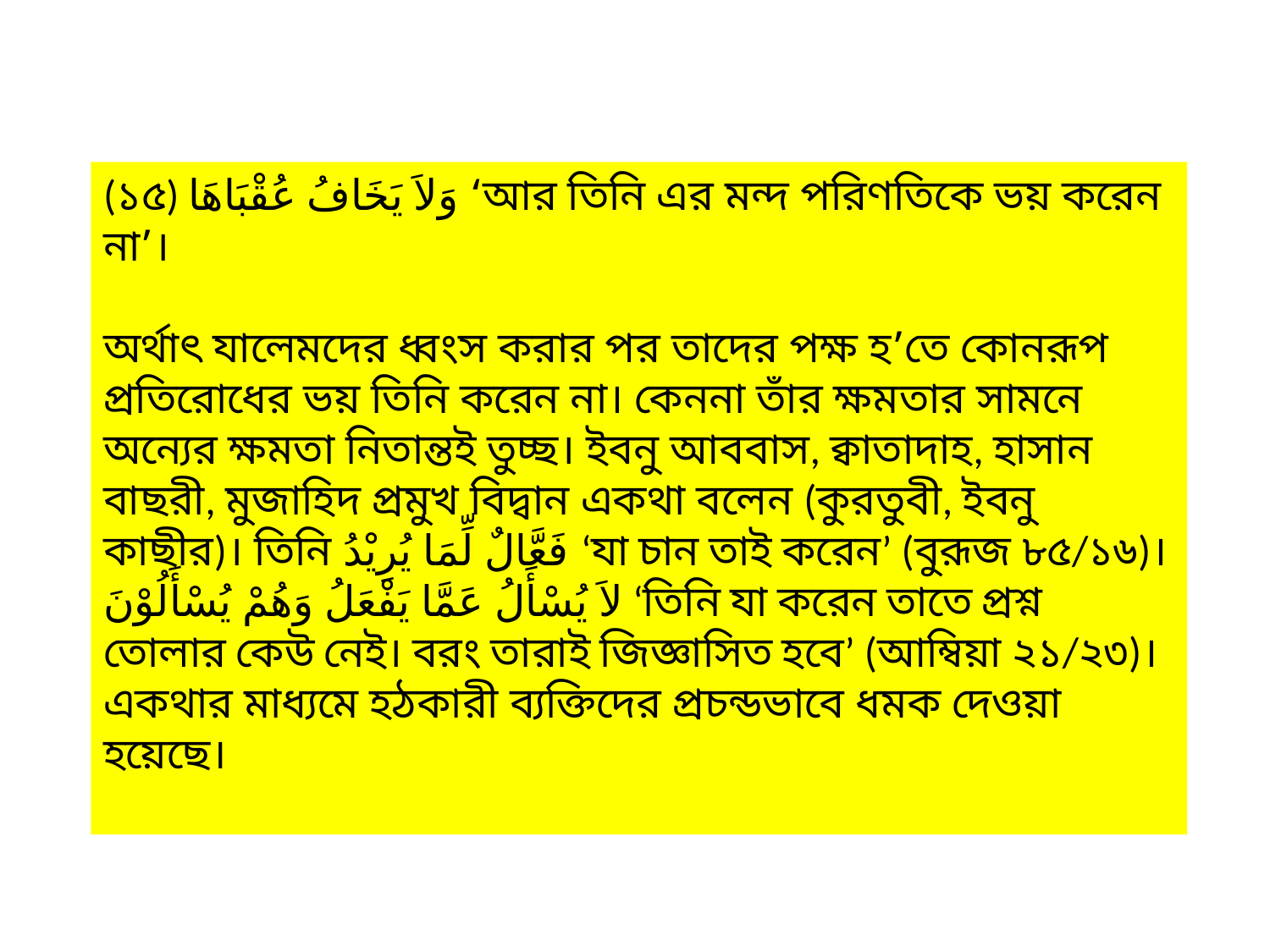

(১৫) وَلاَ يَخَافُ عُقْبَاهَا ‘আর তিনি এর মন্দ পরিণতিকে ভয় করেন না’।

অর্থাৎ যালেমদের ধ্বংস করার পর তাদের পক্ষ হ’তে কোনরূপ প্রতিরোধের ভয় তিনি করেন না। কেননা তাঁর ক্ষমতার সামনে অন্যের ক্ষমতা নিতান্তই তুচ্ছ। ইবনু আববাস, ক্বাতাদাহ, হাসান বাছরী, মুজাহিদ প্রমুখ বিদ্বান একথা বলেন (কুরতুবী, ইবনু কাছীর)। তিনি فَعَّالٌ لِّمَا يُرِيْدُ ‘যা চান তাই করেন’ (বুরূজ ৮৫/১৬)। لاَ يُسْأَلُ عَمَّا يَفْعَلُ وَهُمْ يُسْأَلُوْنَ ‘তিনি যা করেন তাতে প্রশ্ন তোলার কেউ নেই। বরং তারাই জিজ্ঞাসিত হবে’ (আম্বিয়া ২১/২৩)। একথার মাধ্যমে হঠকারী ব্যক্তিদের প্রচন্ডভাবে ধমক দেওয়া হয়েছে।